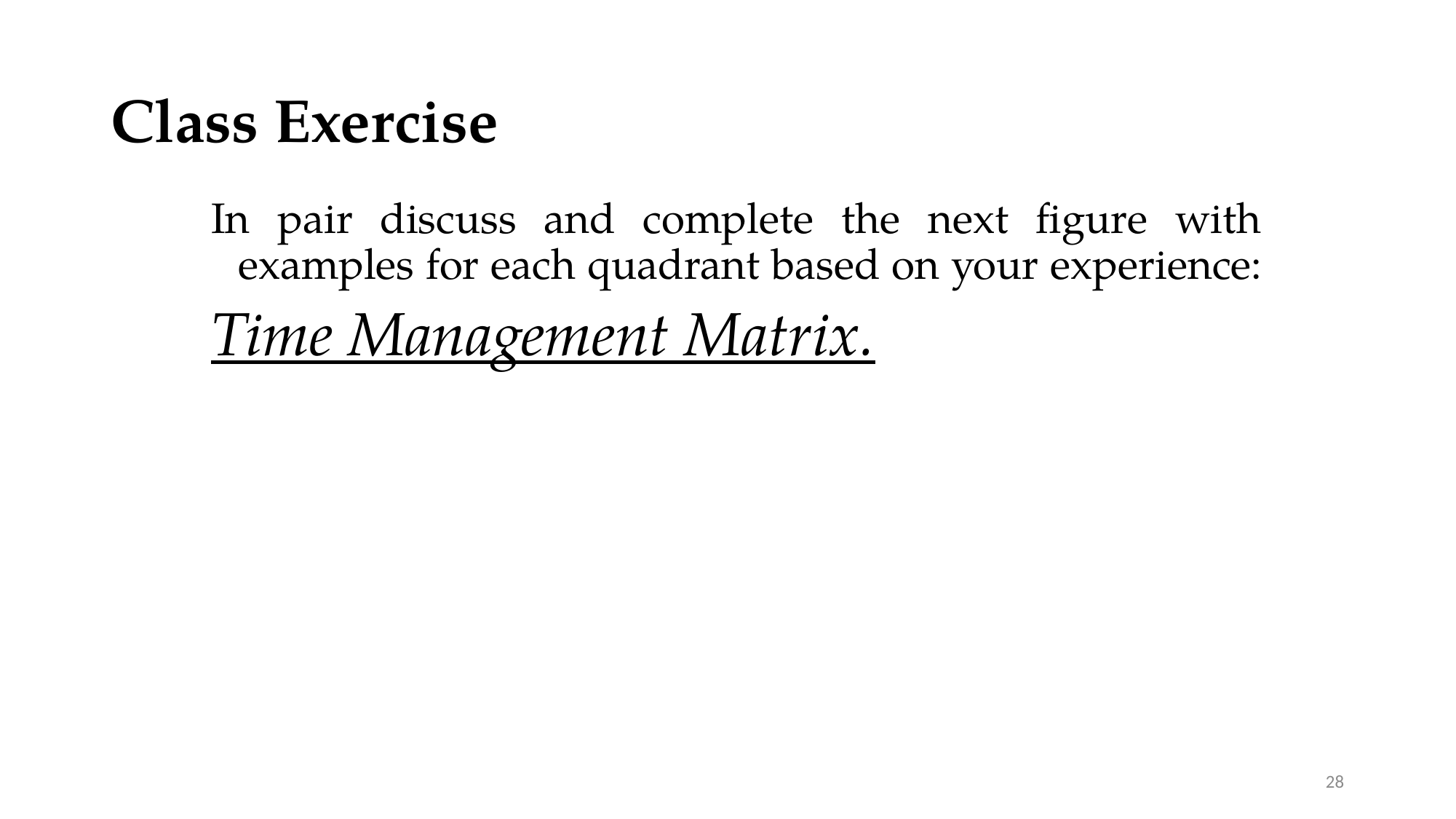

# Class Exercise
In pair discuss and complete the next figure with examples for each quadrant based on your experience:
Time Management Matrix.

28